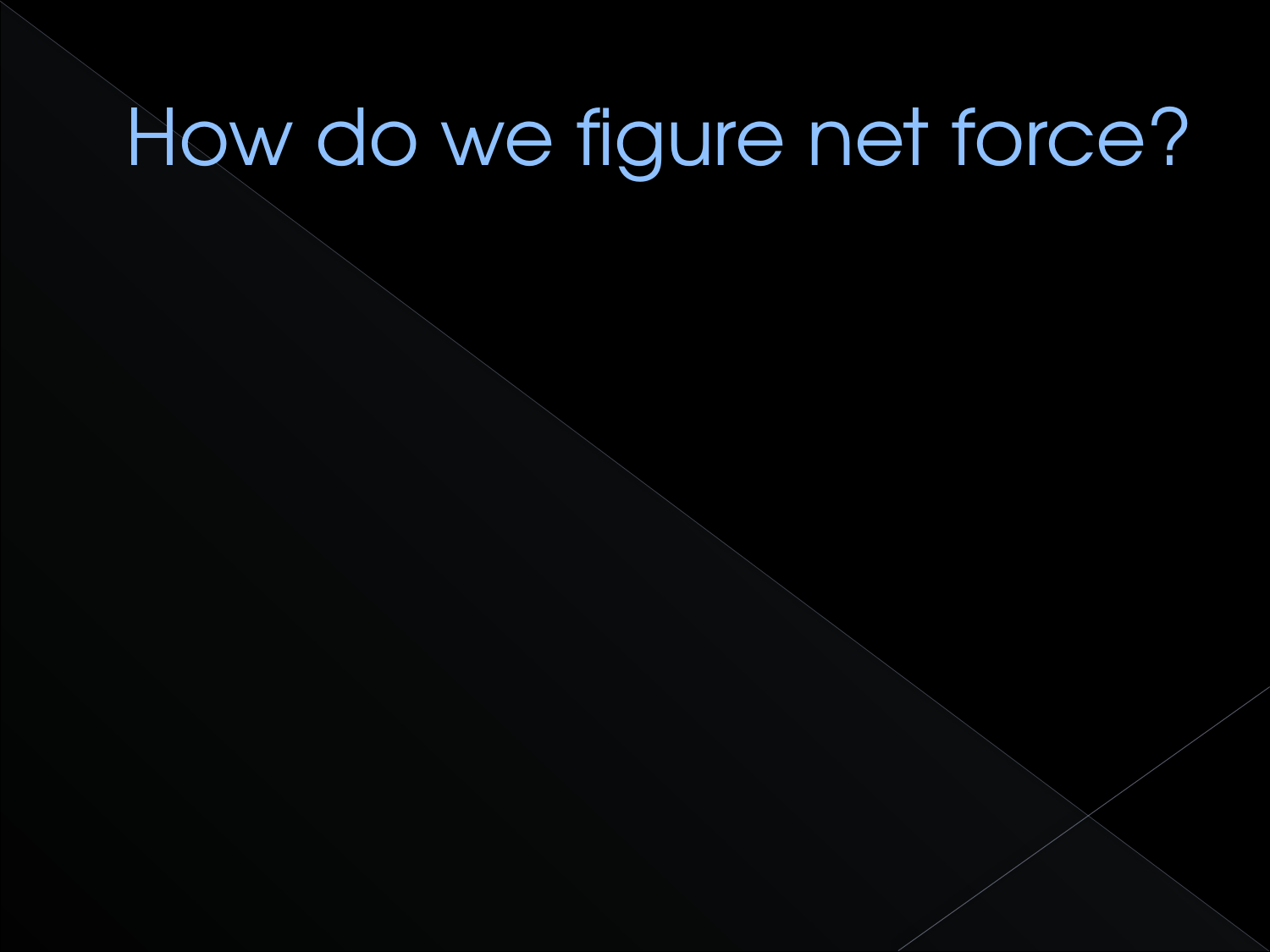

# How do we figure net force?